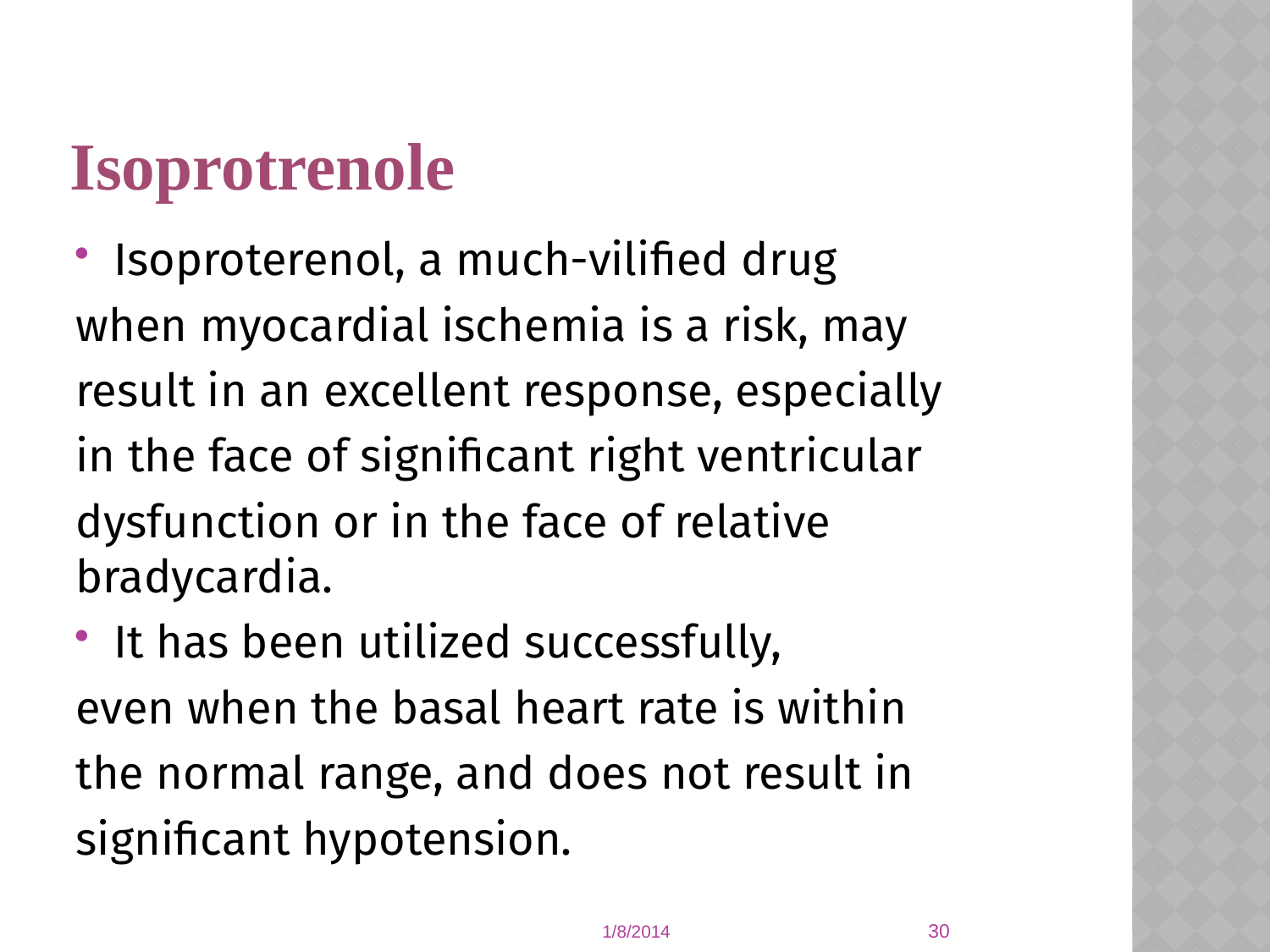

# Isoprotrenole
Isoproterenol, a much-vilified drug
when myocardial ischemia is a risk, may
result in an excellent response, especially
in the face of significant right ventricular
dysfunction or in the face of relative bradycardia.
It has been utilized successfully,
even when the basal heart rate is within
the normal range, and does not result in
significant hypotension.
30
1/8/2014